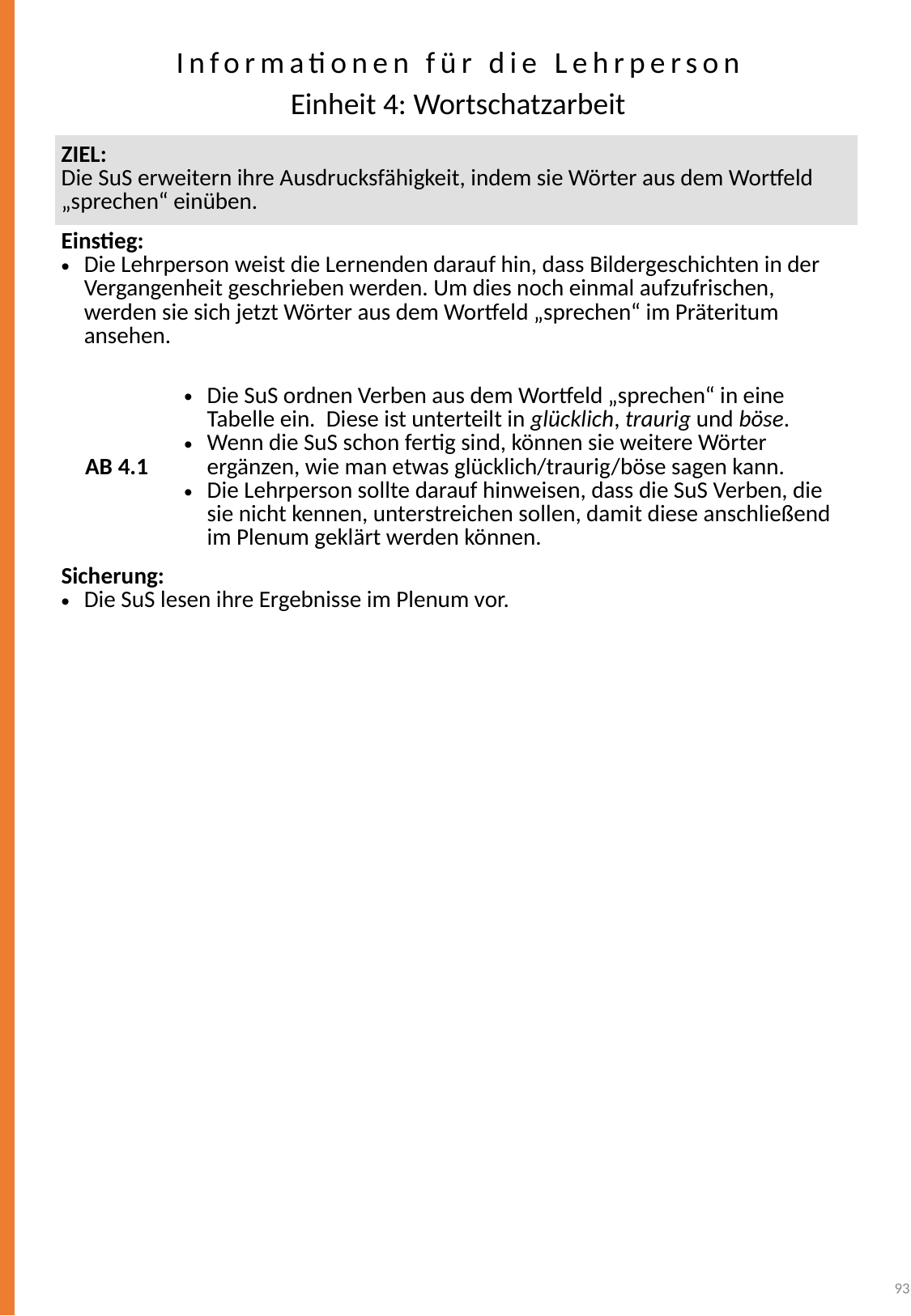

Informationen für die Lehrperson
Einheit 4: Wortschatzarbeit
| ZIEL: Die SuS erweitern ihre Ausdrucksfähigkeit, indem sie Wörter aus dem Wortfeld „sprechen“ einüben. |  |
| --- | --- |
| Einstieg: Die Lehrperson weist die Lernenden darauf hin, dass Bildergeschichten in der Vergangenheit geschrieben werden. Um dies noch einmal aufzufrischen, werden sie sich jetzt Wörter aus dem Wortfeld „sprechen“ im Präteritum ansehen. |  |
| AB 4.1 | Die SuS ordnen Verben aus dem Wortfeld „sprechen“ in eine Tabelle ein. Diese ist unterteilt in glücklich, traurig und böse. Wenn die SuS schon fertig sind, können sie weitere Wörter ergänzen, wie man etwas glücklich/traurig/böse sagen kann. Die Lehrperson sollte darauf hinweisen, dass die SuS Verben, die sie nicht kennen, unterstreichen sollen, damit diese anschließend im Plenum geklärt werden können. |
| Sicherung: Die SuS lesen ihre Ergebnisse im Plenum vor. |  |
93